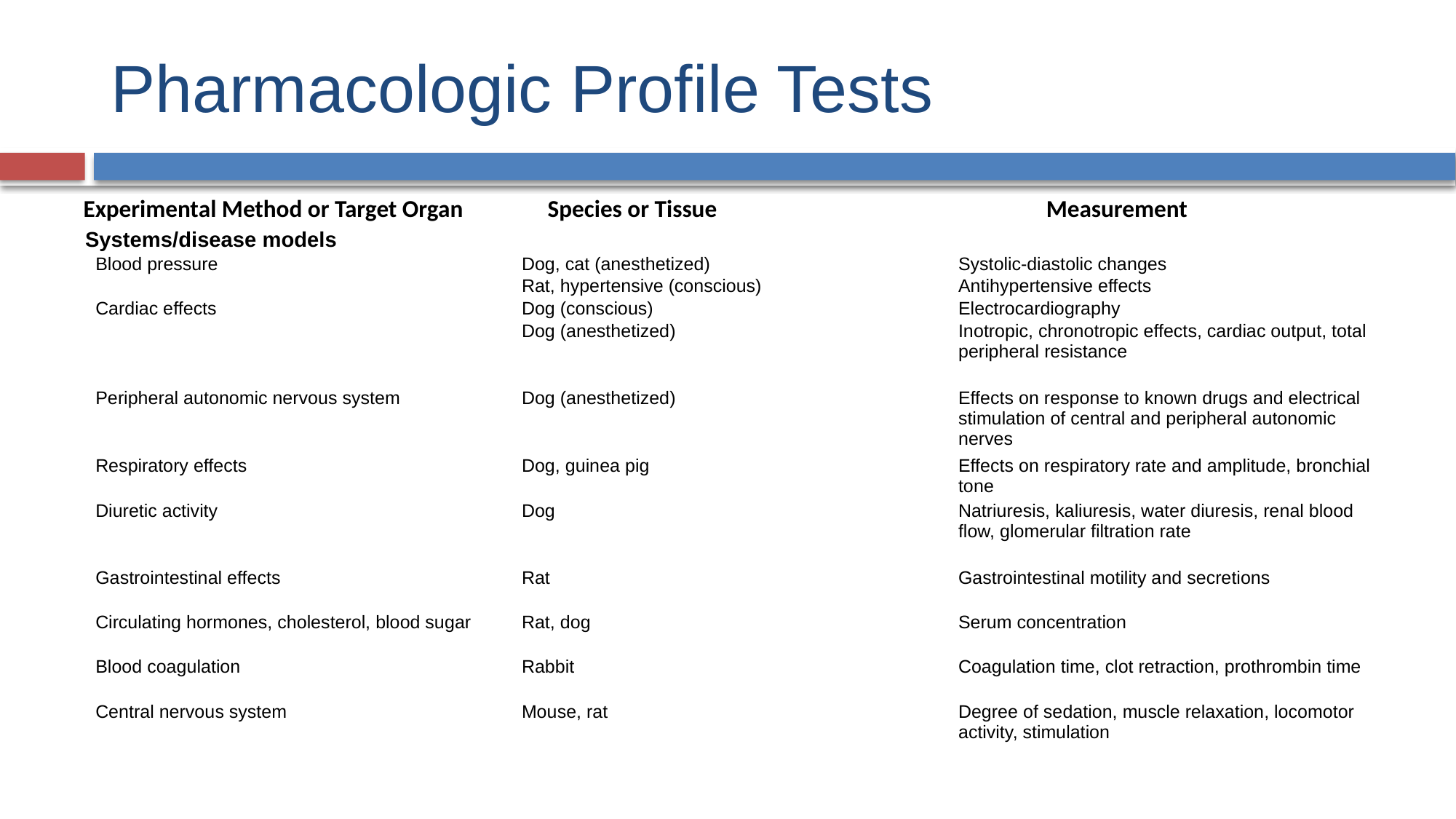

# Pharmacologic Profile Tests
Experimental Method or Target Organ
Species or Tissue
Measurement
| Systems/disease models |  |  |
| --- | --- | --- |
| Blood pressure | Dog, cat (anesthetized) | Systolic-diastolic changes |
|  | Rat, hypertensive (conscious) | Antihypertensive effects |
| Cardiac effects | Dog (conscious) | Electrocardiography |
|  | Dog (anesthetized) | Inotropic, chronotropic effects, cardiac output, total peripheral resistance |
| Peripheral autonomic nervous system | Dog (anesthetized) | Effects on response to known drugs and electrical stimulation of central and peripheral autonomic nerves |
| Respiratory effects | Dog, guinea pig | Effects on respiratory rate and amplitude, bronchial tone |
| Diuretic activity | Dog | Natriuresis, kaliuresis, water diuresis, renal blood flow, glomerular filtration rate |
| Gastrointestinal effects | Rat | Gastrointestinal motility and secretions |
| Circulating hormones, cholesterol, blood sugar | Rat, dog | Serum concentration |
| Blood coagulation | Rabbit | Coagulation time, clot retraction, prothrombin time |
| Central nervous system | Mouse, rat | Degree of sedation, muscle relaxation, locomotor activity, stimulation |